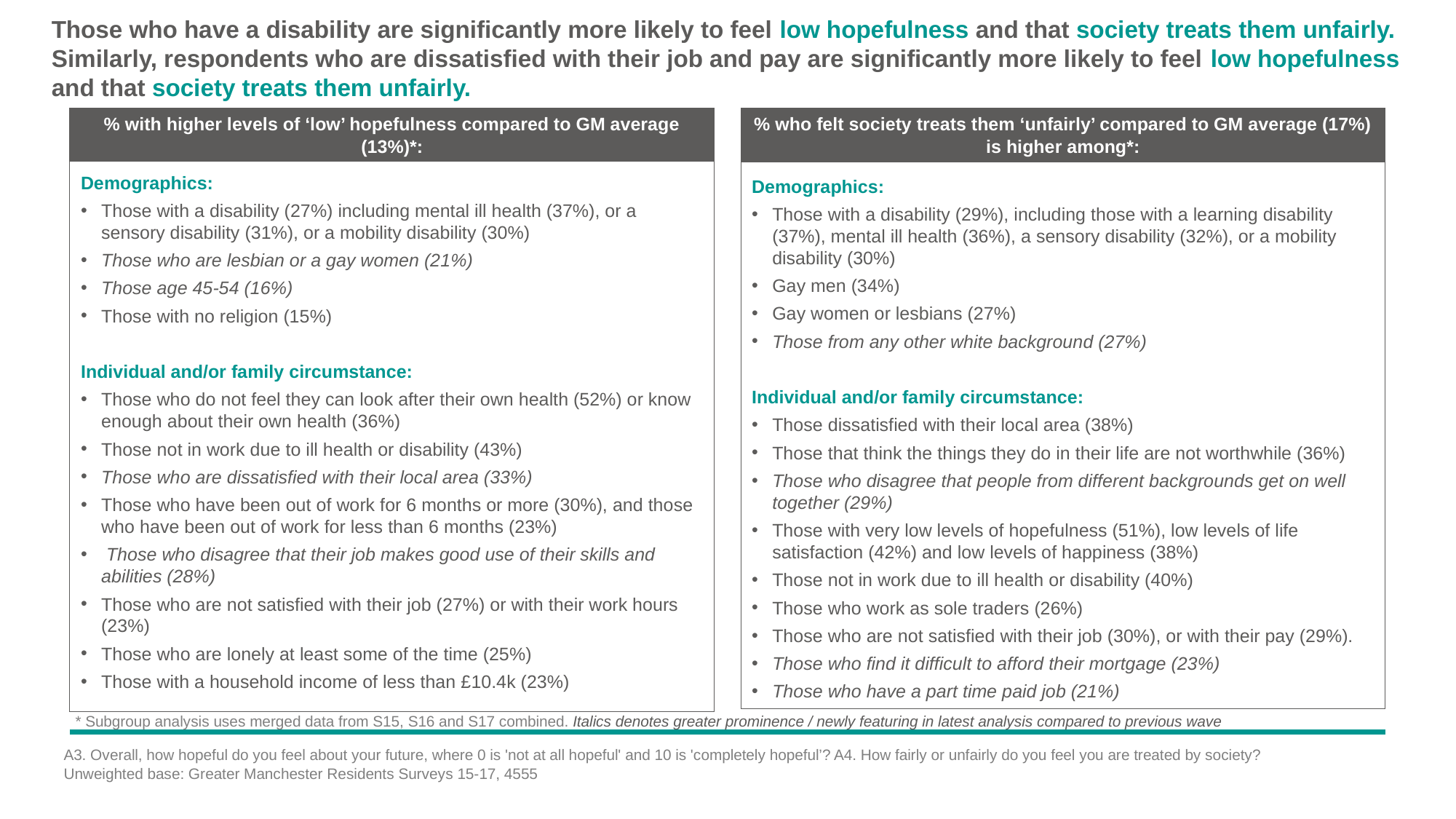

# Those who have a disability are significantly more likely to feel low hopefulness and that society treats them unfairly. Similarly, respondents who are dissatisfied with their job and pay are significantly more likely to feel low hopefulness and that society treats them unfairly.
% with higher levels of ‘low’ hopefulness compared to GM average (13%)*:
% who felt society treats them ‘unfairly’ compared to GM average (17%) is higher among*:
Demographics:
Those with a disability (27%) including mental ill health (37%), or a sensory disability (31%), or a mobility disability (30%)
Those who are lesbian or a gay women (21%)
Those age 45-54 (16%)
Those with no religion (15%)

Individual and/or family circumstance:
Those who do not feel they can look after their own health (52%) or know enough about their own health (36%)
Those not in work due to ill health or disability (43%)
Those who are dissatisfied with their local area (33%)
Those who have been out of work for 6 months or more (30%), and those who have been out of work for less than 6 months (23%)
 Those who disagree that their job makes good use of their skills and abilities (28%)
Those who are not satisfied with their job (27%) or with their work hours (23%)
Those who are lonely at least some of the time (25%)
Those with a household income of less than £10.4k (23%)

Demographics:
Those with a disability (29%), including those with a learning disability (37%), mental ill health (36%), a sensory disability (32%), or a mobility disability (30%)
Gay men (34%)
Gay women or lesbians (27%)
Those from any other white background (27%)

Individual and/or family circumstance:
Those dissatisfied with their local area (38%)
Those that think the things they do in their life are not worthwhile (36%)
Those who disagree that people from different backgrounds get on well together (29%)
Those with very low levels of hopefulness (51%), low levels of life satisfaction (42%) and low levels of happiness (38%)
Those not in work due to ill health or disability (40%)
Those who work as sole traders (26%)
Those who are not satisfied with their job (30%), or with their pay (29%).
Those who find it difficult to afford their mortgage (23%)
Those who have a part time paid job (21%)

 * Subgroup analysis uses merged data from S15, S16 and S17 combined. Italics denotes greater prominence / newly featuring in latest analysis compared to previous wave

A3. Overall, how hopeful do you feel about your future, where 0 is 'not at all hopeful' and 10 is 'completely hopeful’? A4. How fairly or unfairly do you feel you are treated by society?
Unweighted base: Greater Manchester Residents Surveys 15-17, 4555